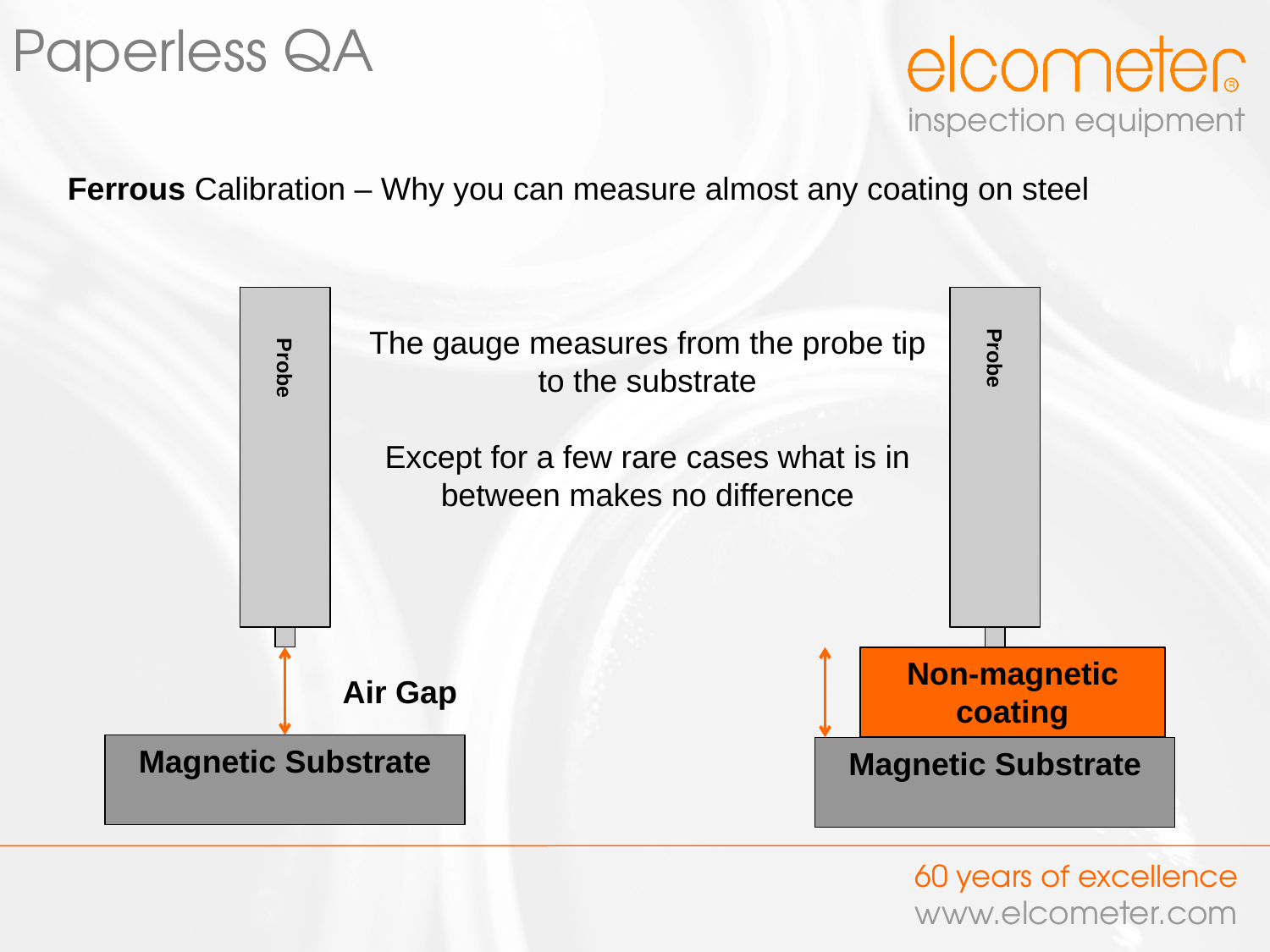

Paperless QA
Ferrous Calibration – Why you can measure almost any coating on steel

The gauge measures from the probe tip to the substrate

Except for a few rare cases what is in between makes no difference
Probe
Probe
Non-magnetic coating
Air Gap
Magnetic Substrate
Magnetic Substrate